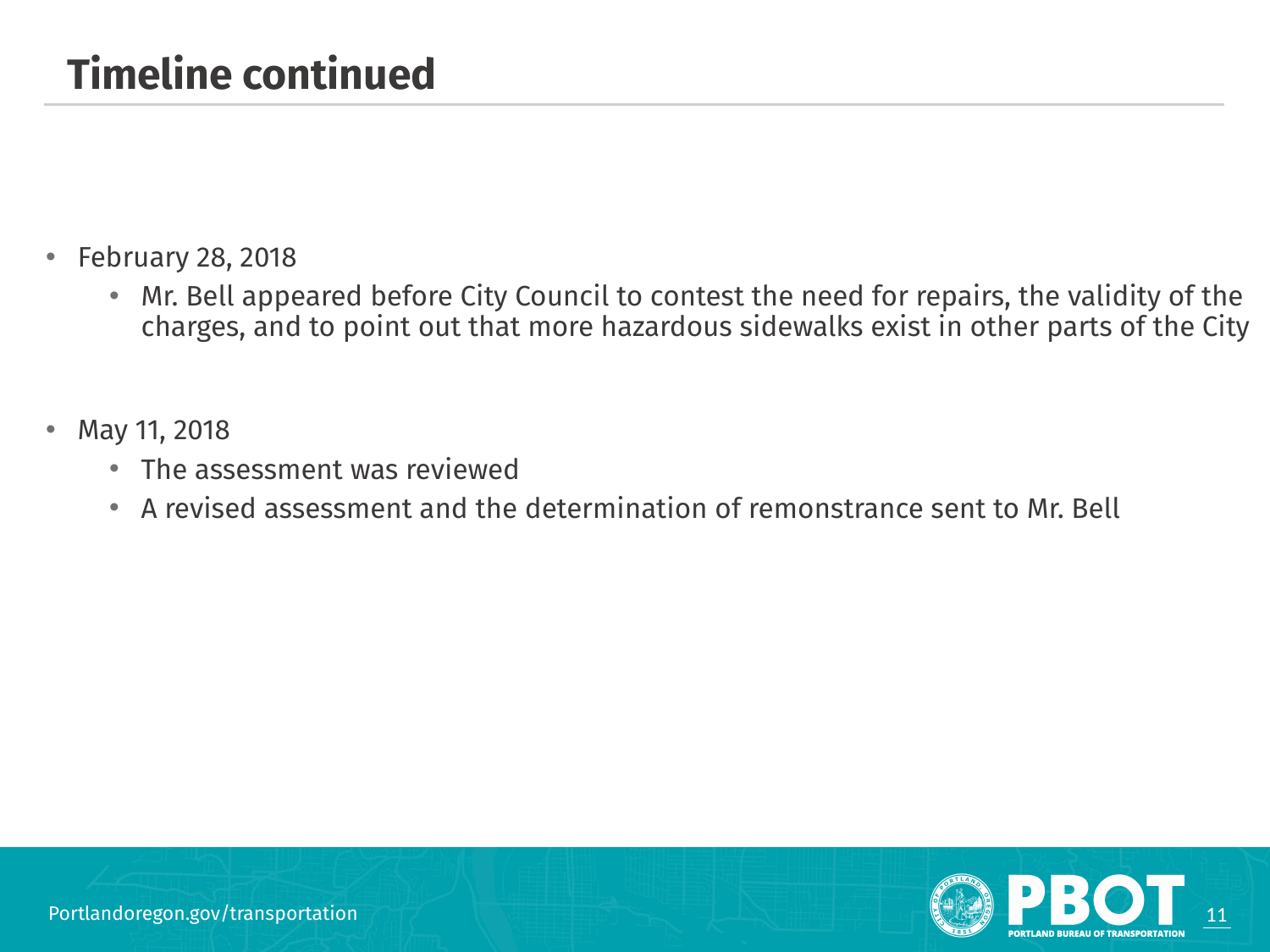

Timeline continued
#

February 28, 2018
Mr. Bell appeared before City Council to contest the need for repairs, the validity of the charges, and to point out that more hazardous sidewalks exist in other parts of the City

May 11, 2018
The assessment was reviewed
A revised assessment and the determination of remonstrance sent to Mr. Bell